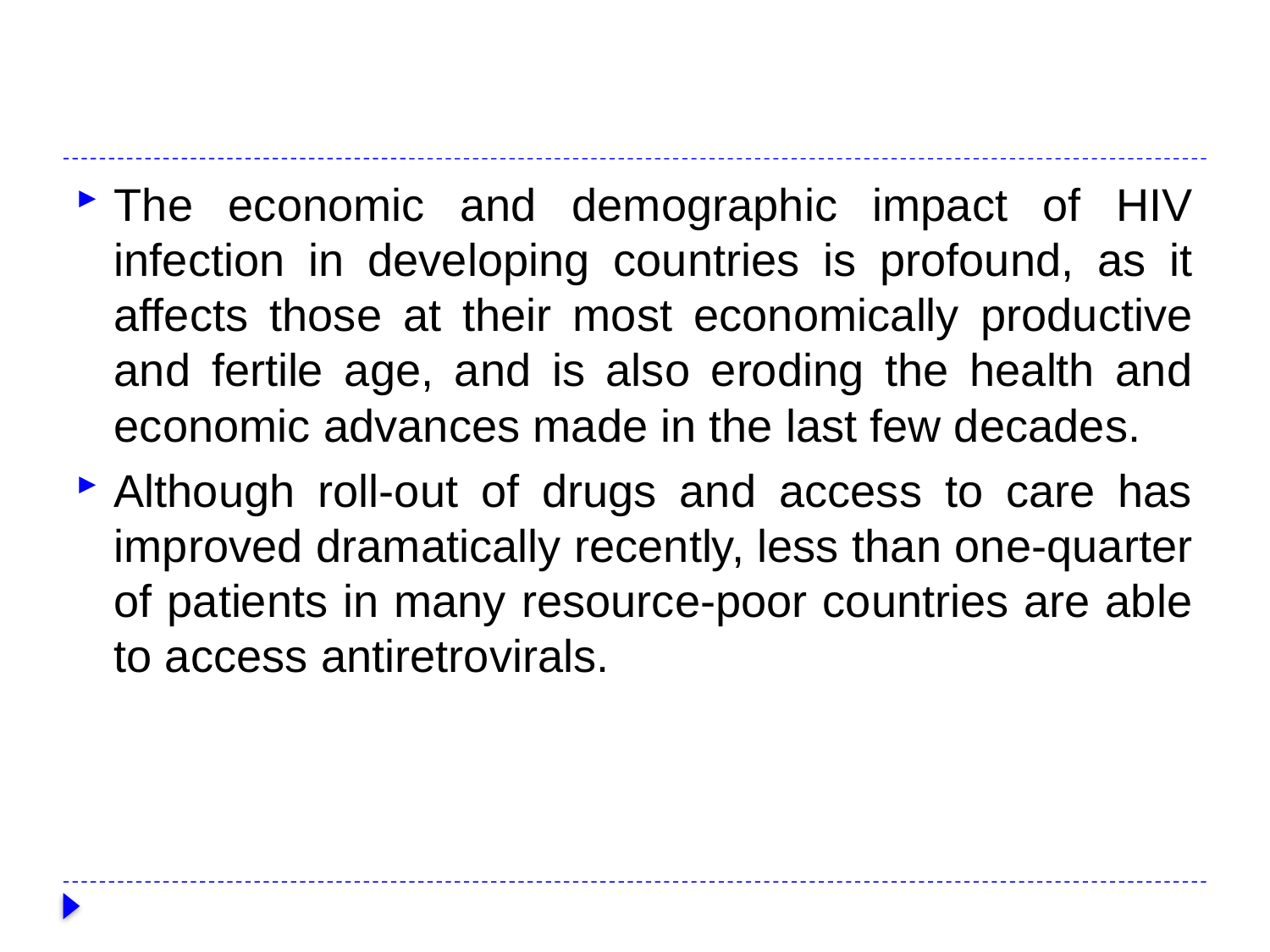

#
The economic and demographic impact of HIV infection in developing countries is profound, as it affects those at their most economically productive and fertile age, and is also eroding the health and economic advances made in the last few decades.
Although roll-out of drugs and access to care has improved dramatically recently, less than one-quarter of patients in many resource-poor countries are able to access antiretrovirals.